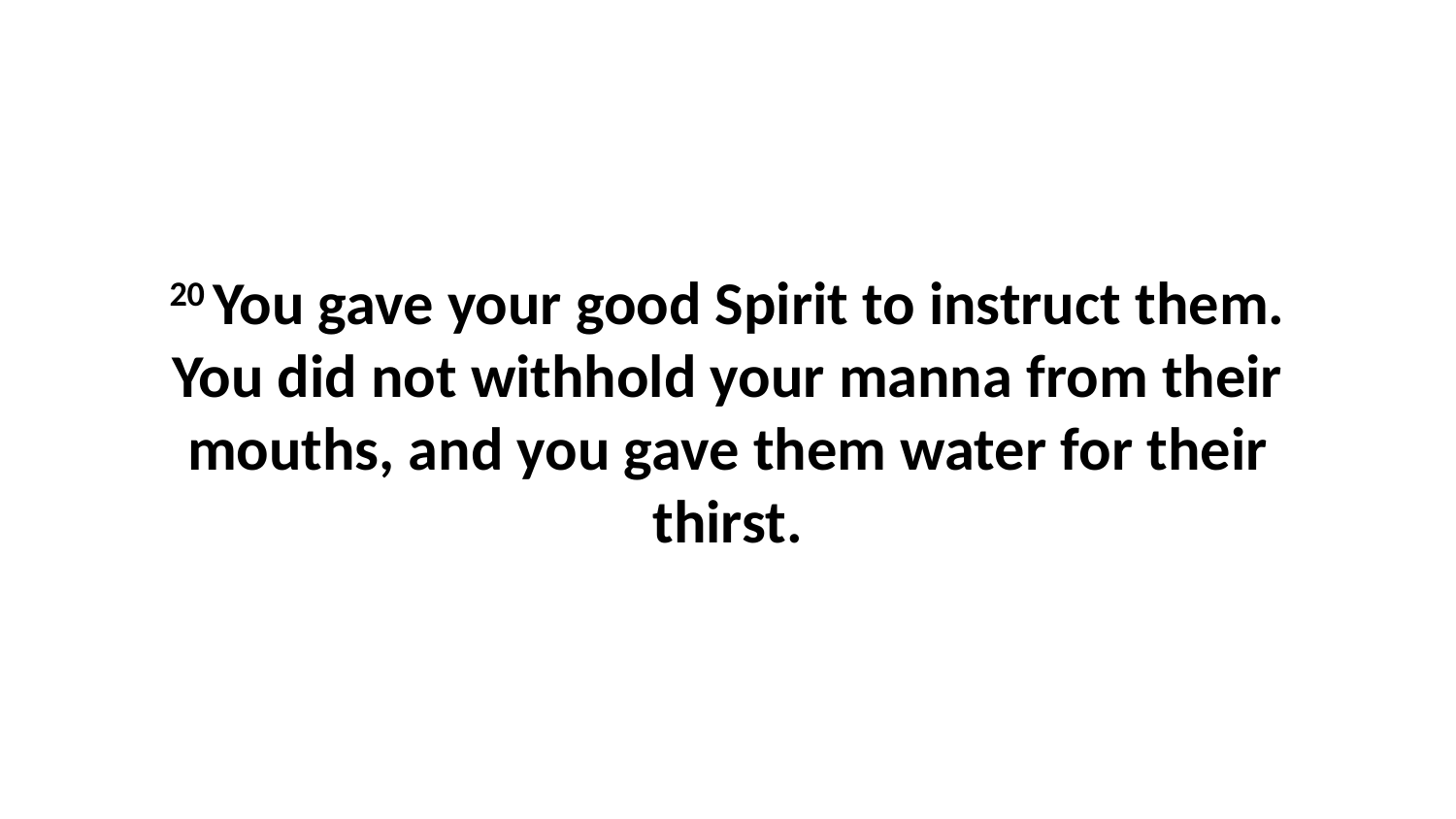

20 You gave your good Spirit to instruct them. You did not withhold your manna from their mouths, and you gave them water for their thirst.